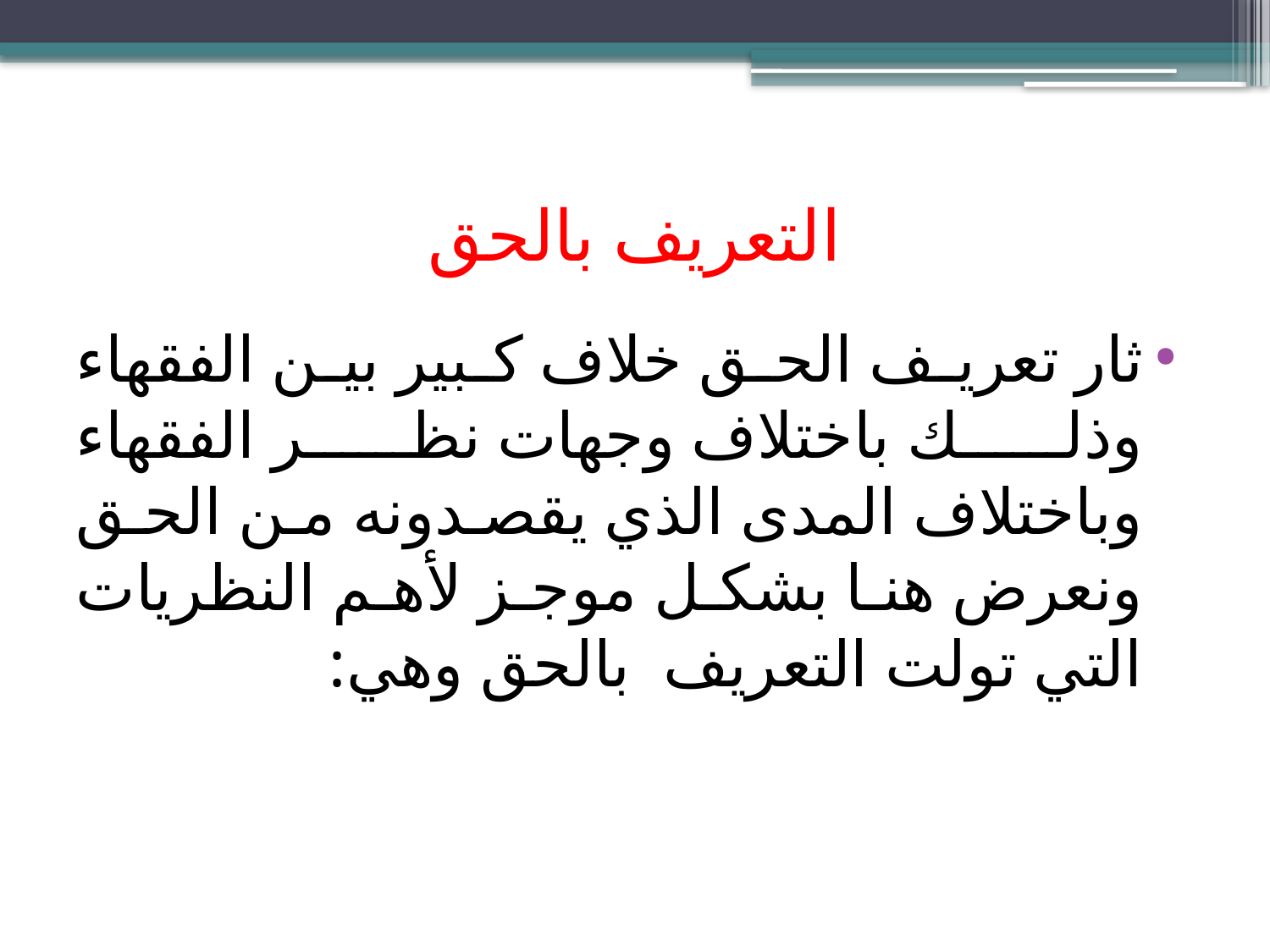

# التعريف بالحق
ثار تعريف الحق خلاف كبير بين الفقهاء وذلك باختلاف وجهات نظر الفقهاء وباختلاف المدى الذي يقصدونه من الحق ونعرض هنا بشكل موجز لأهم النظريات التي تولت التعريف  بالحق وهي: